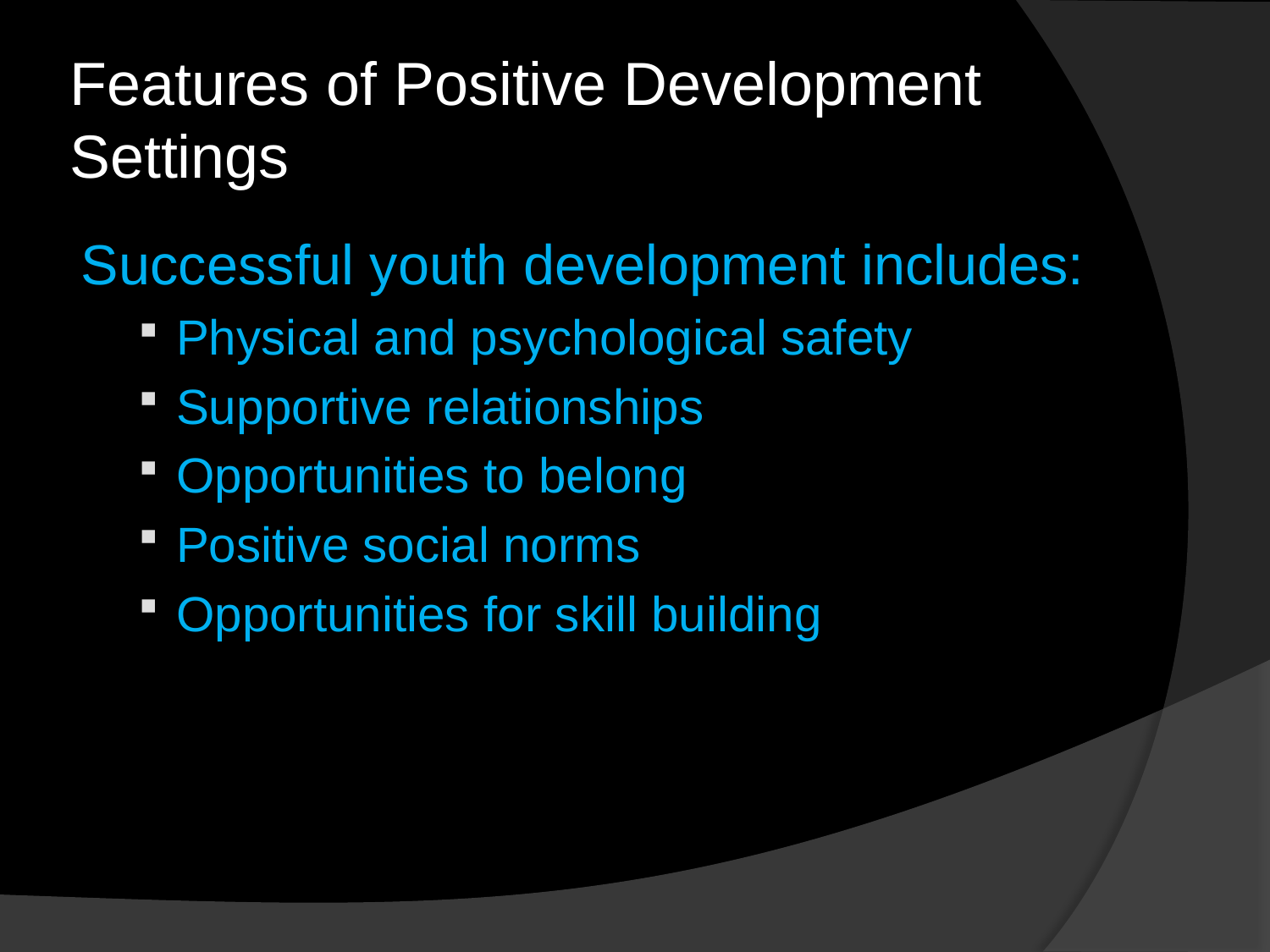

# Features of Positive Development Settings
Successful youth development includes:
Physical and psychological safety
Supportive relationships
Opportunities to belong
Positive social norms
Opportunities for skill building